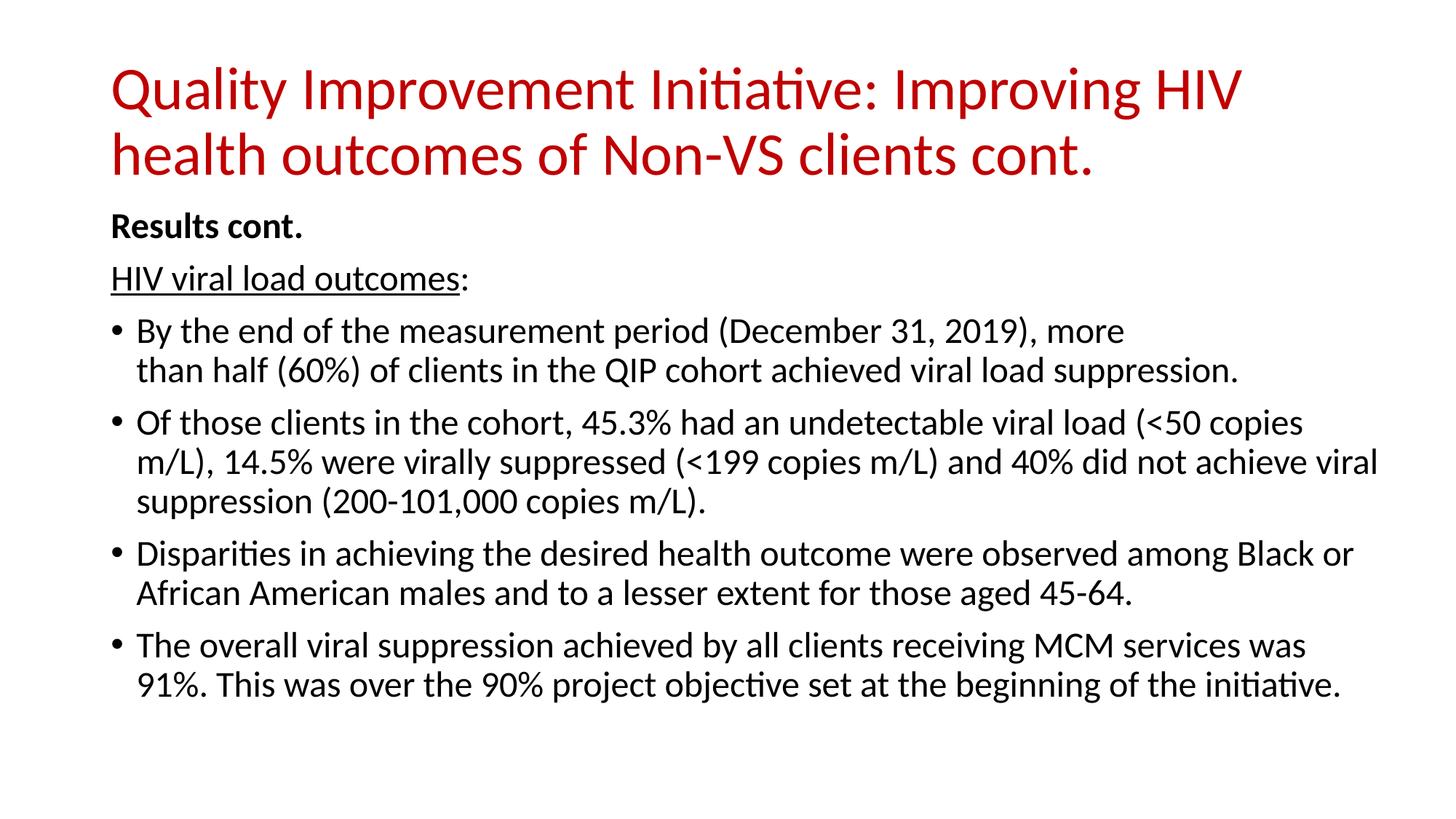

# Quality Improvement Initiative: Improving HIV health outcomes of Non-VS clients cont.
Results cont.
HIV viral load outcomes:
By the end of the measurement period (December 31, 2019), more
than half (60%) of clients in the QIP cohort achieved viral load suppression.
Of those clients in the cohort, 45.3% had an undetectable viral load (<50 copies m/L), 14.5% were virally suppressed (<199 copies m/L) and 40% did not achieve viral suppression (200-101,000 copies m/L).
Disparities in achieving the desired health outcome were observed among Black or African American males and to a lesser extent for those aged 45-64.
The overall viral suppression achieved by all clients receiving MCM services was 91%. This was over the 90% project objective set at the beginning of the initiative.